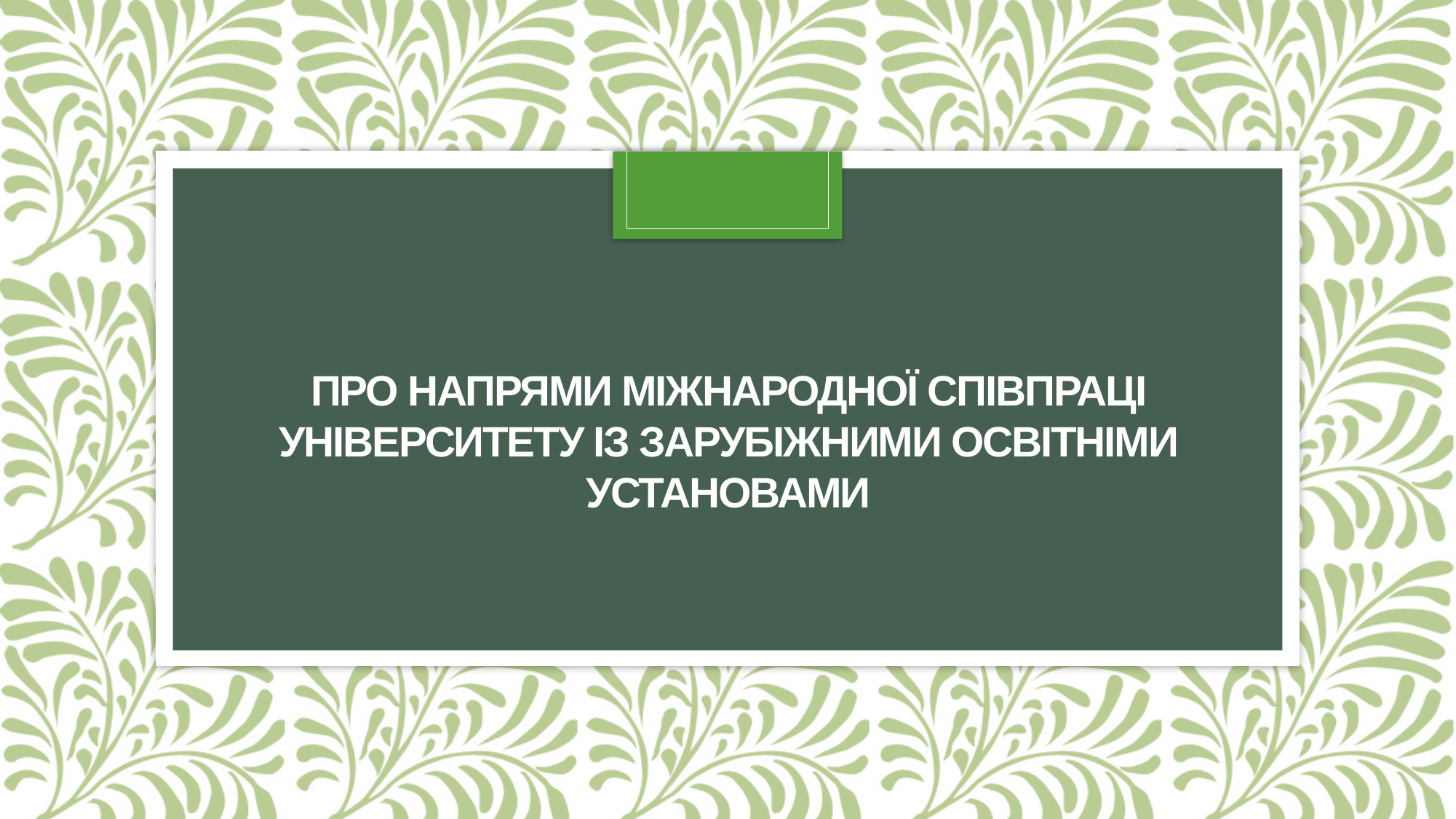

# Про напрями міжнародної співпраці університету із зарубіжними освітніми установами